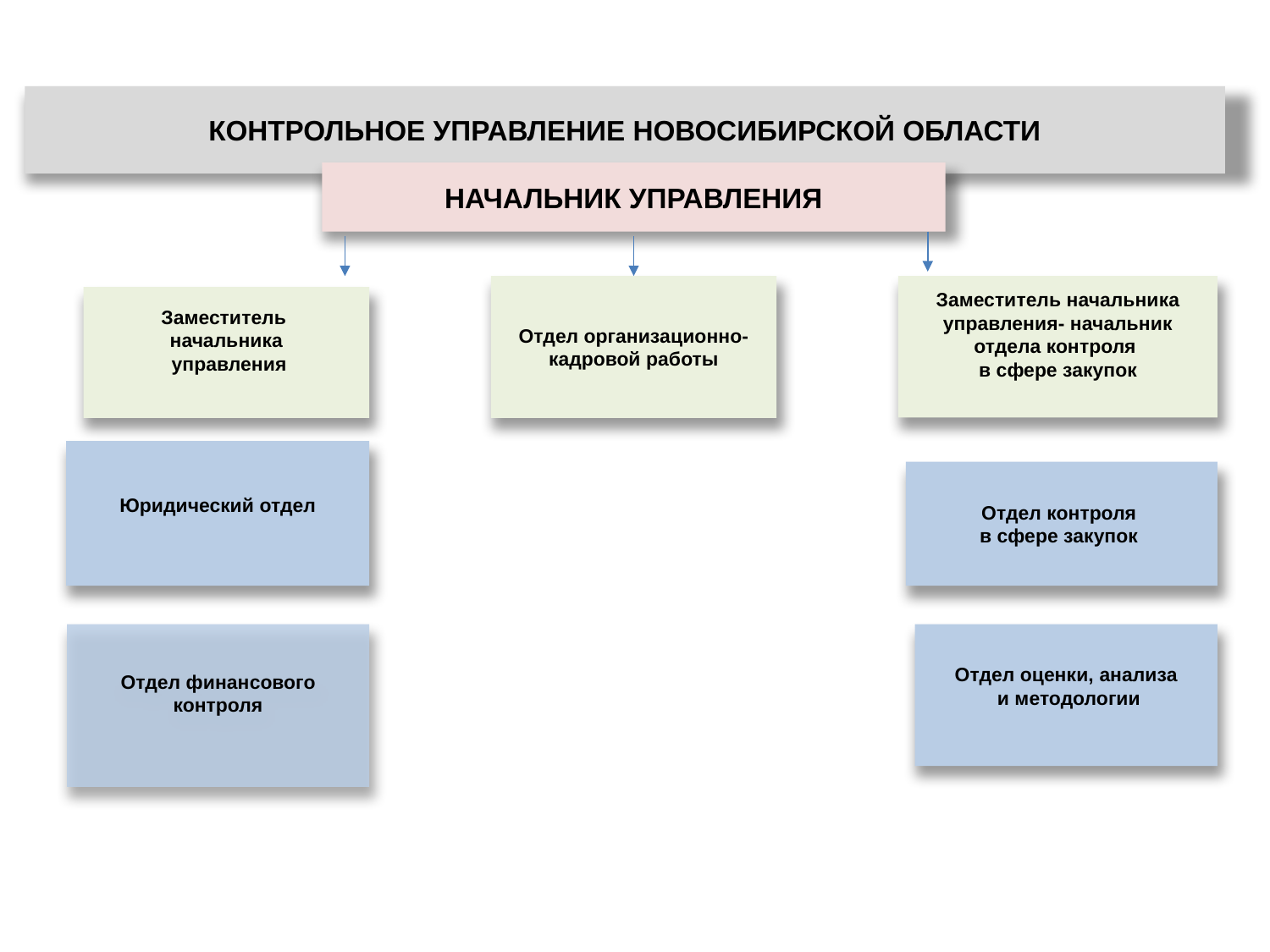

КОНТРОЛЬНОЕ УПРАВЛЕНИЕ НОВОСИБИРСКОЙ ОБЛАСТИ
НАЧАЛЬНИК УПРАВЛЕНИЯ
Отдел организационно-кадровой работы
Заместитель начальника управления- начальник отдела контроля
в сфере закупок

Заместитель
начальника
 управления

Отдел финансового контроля

Юридический отдел

Отдел контроля
в сфере закупок
Отдел оценки, анализа
 и методологии